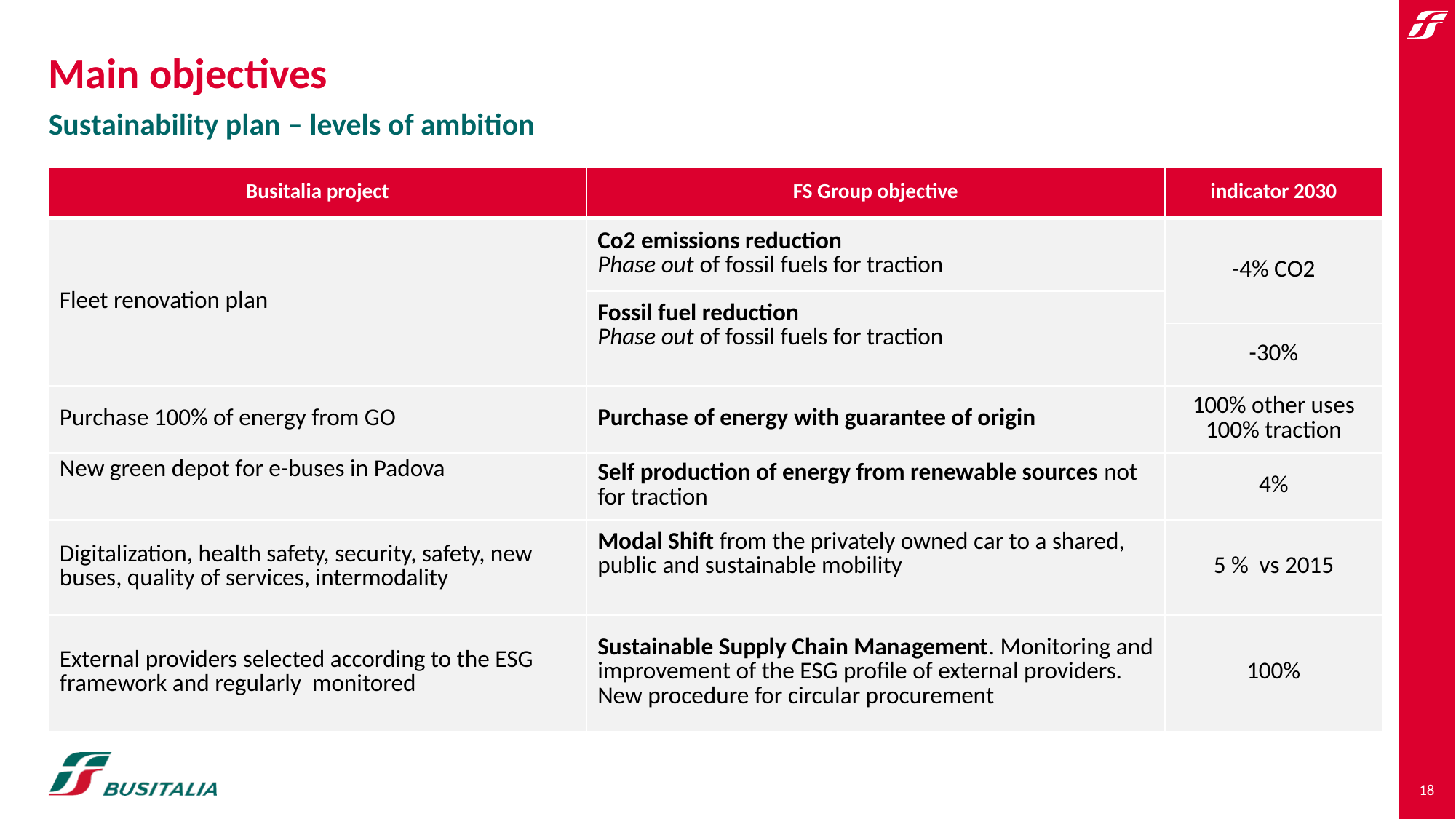

# Main objectives
Sustainability plan – levels of ambition
| Busitalia project | FS Group objective | indicator 2030 |
| --- | --- | --- |
| Fleet renovation plan | Co2 emissions reduction Phase out of fossil fuels for traction | -4% CO2 |
|  | Fossil fuel reduction Phase out of fossil fuels for traction |  |
|  |  | -30% |
| Purchase 100% of energy from GO | Purchase of energy with guarantee of origin | 100% other uses 100% traction |
| New green depot for e-buses in Padova | Self production of energy from renewable sources not for traction | 4% |
| Digitalization, health safety, security, safety, new buses, quality of services, intermodality | Modal Shift from the privately owned car to a shared, public and sustainable mobility | 5 % vs 2015 |
| External providers selected according to the ESG framework and regularly monitored | Sustainable Supply Chain Management. Monitoring and improvement of the ESG profile of external providers. New procedure for circular procurement | 100% |